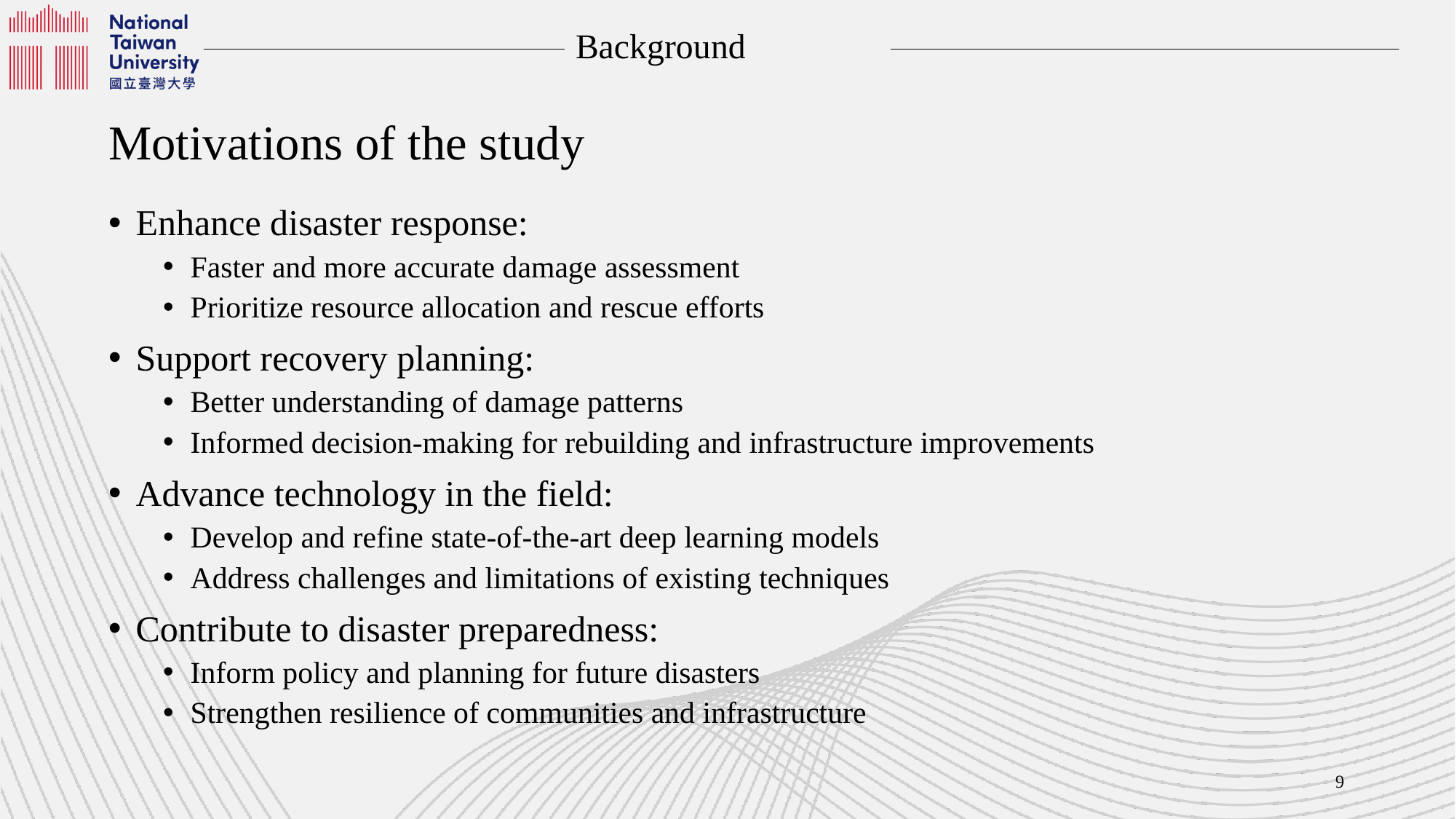

Background
Motivations of the study
Enhance disaster response:
Faster and more accurate damage assessment
Prioritize resource allocation and rescue efforts
Support recovery planning:
Better understanding of damage patterns
Informed decision-making for rebuilding and infrastructure improvements
Advance technology in the field:
Develop and refine state-of-the-art deep learning models
Address challenges and limitations of existing techniques
Contribute to disaster preparedness:
Inform policy and planning for future disasters
Strengthen resilience of communities and infrastructure

9